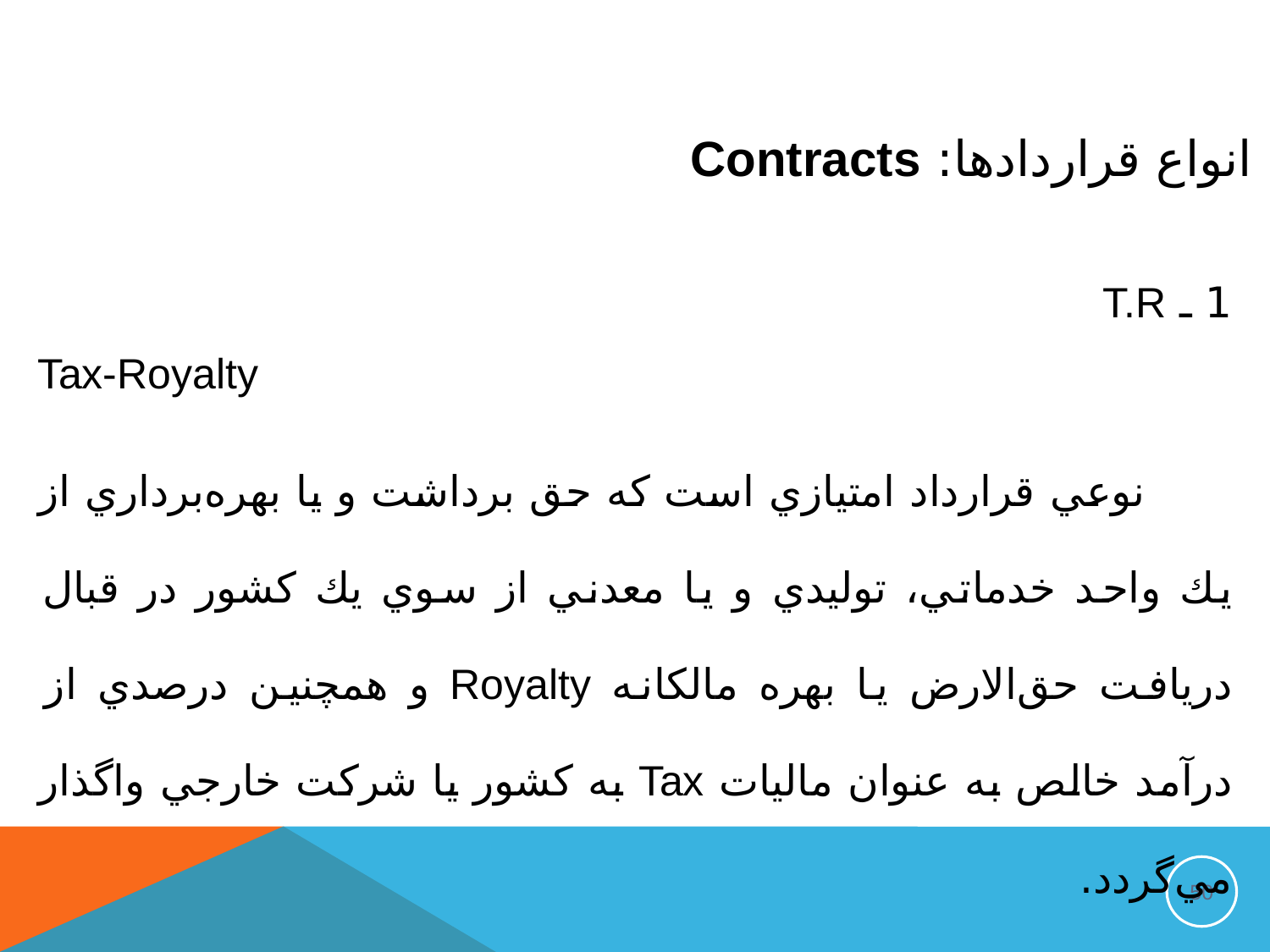

انواع قراردادها: Contracts

1 ـ T.R
Tax-Royalty
      نوعي قرارداد امتيازي است كه حق برداشت و يا بهره‌برداري از يك واحد خدماتي، توليدي و يا معدني از سوي يك كشور در قبال دريافت حق‌الارض يا بهره مالكانه Royalty و همچنين درصدي از درآمد خالص به عنوان ماليات Tax به كشور يا شركت خارجي واگذار مي‌گردد.
50